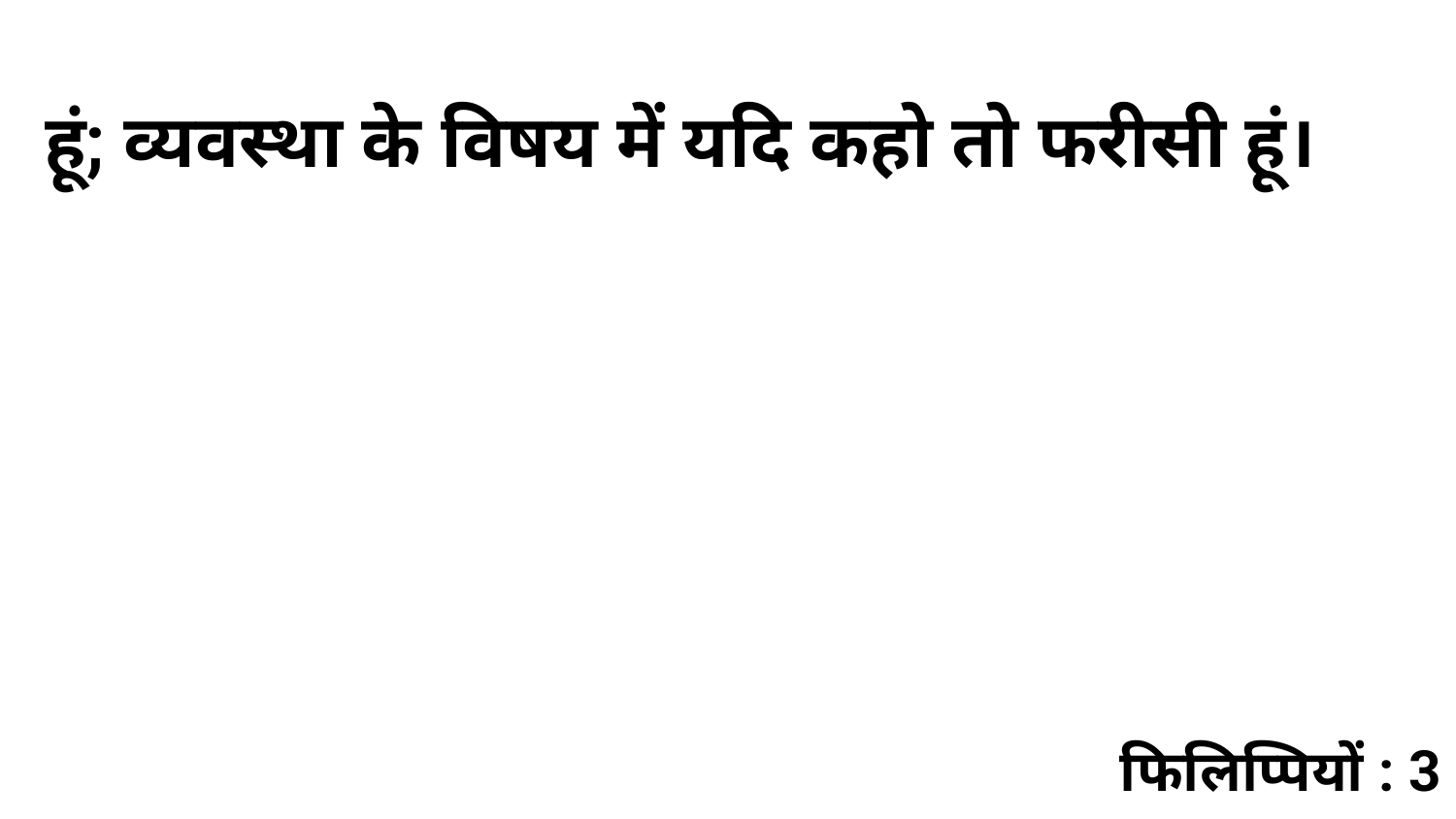

हूं; व्यवस्था के विषय में यदि कहो तो फरीसी हूं।
फिलिप्पियों : 3